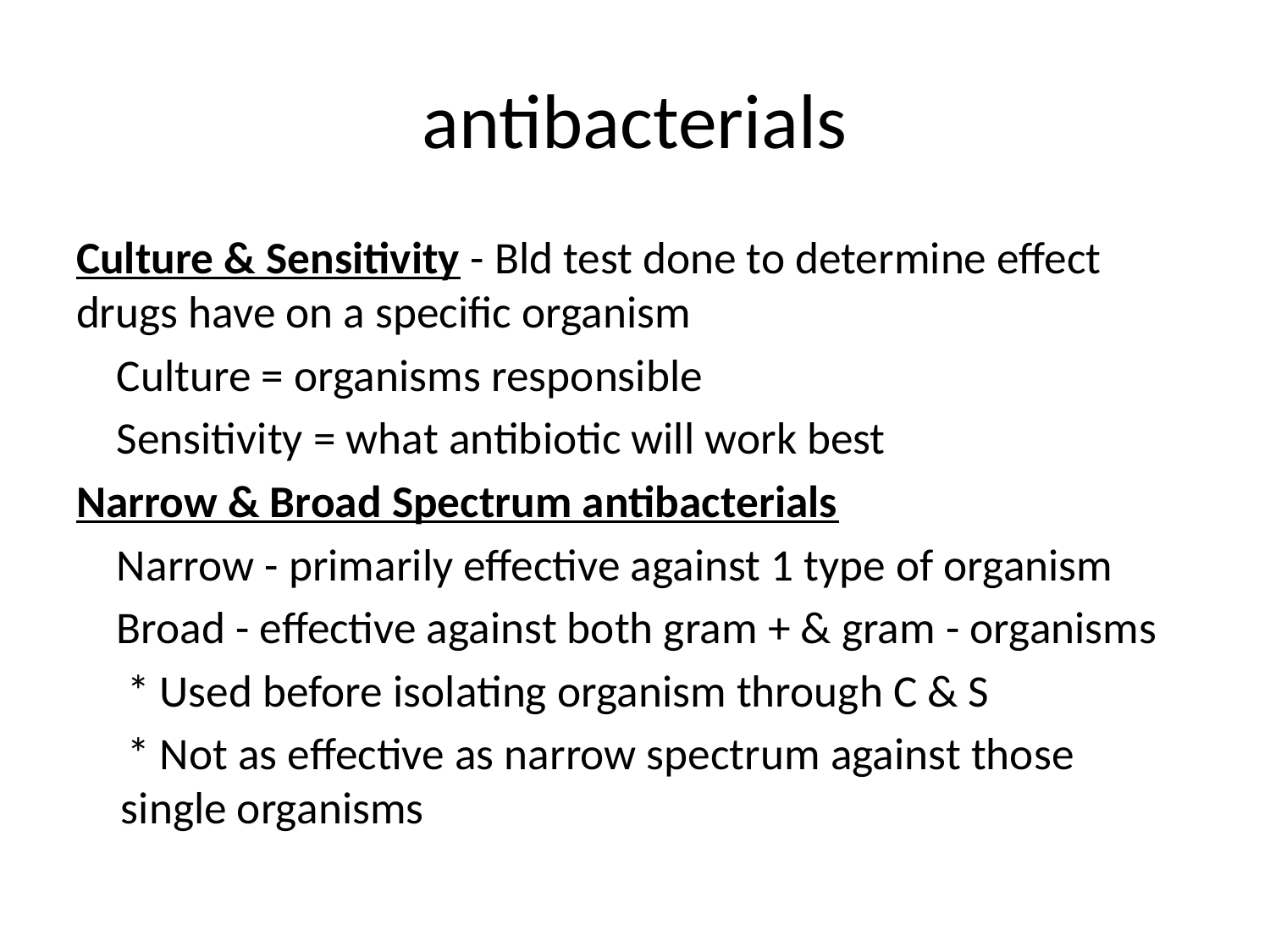

# antibacterials
Culture & Sensitivity - Bld test done to determine effect drugs have on a specific organism
    Culture = organisms responsible
    Sensitivity = what antibiotic will work best
Narrow & Broad Spectrum antibacterials
    Narrow - primarily effective against 1 type of organism
    Broad - effective against both gram + & gram - organisms
     * Used before isolating organism through C & S
     * Not as effective as narrow spectrum against those   		single organisms